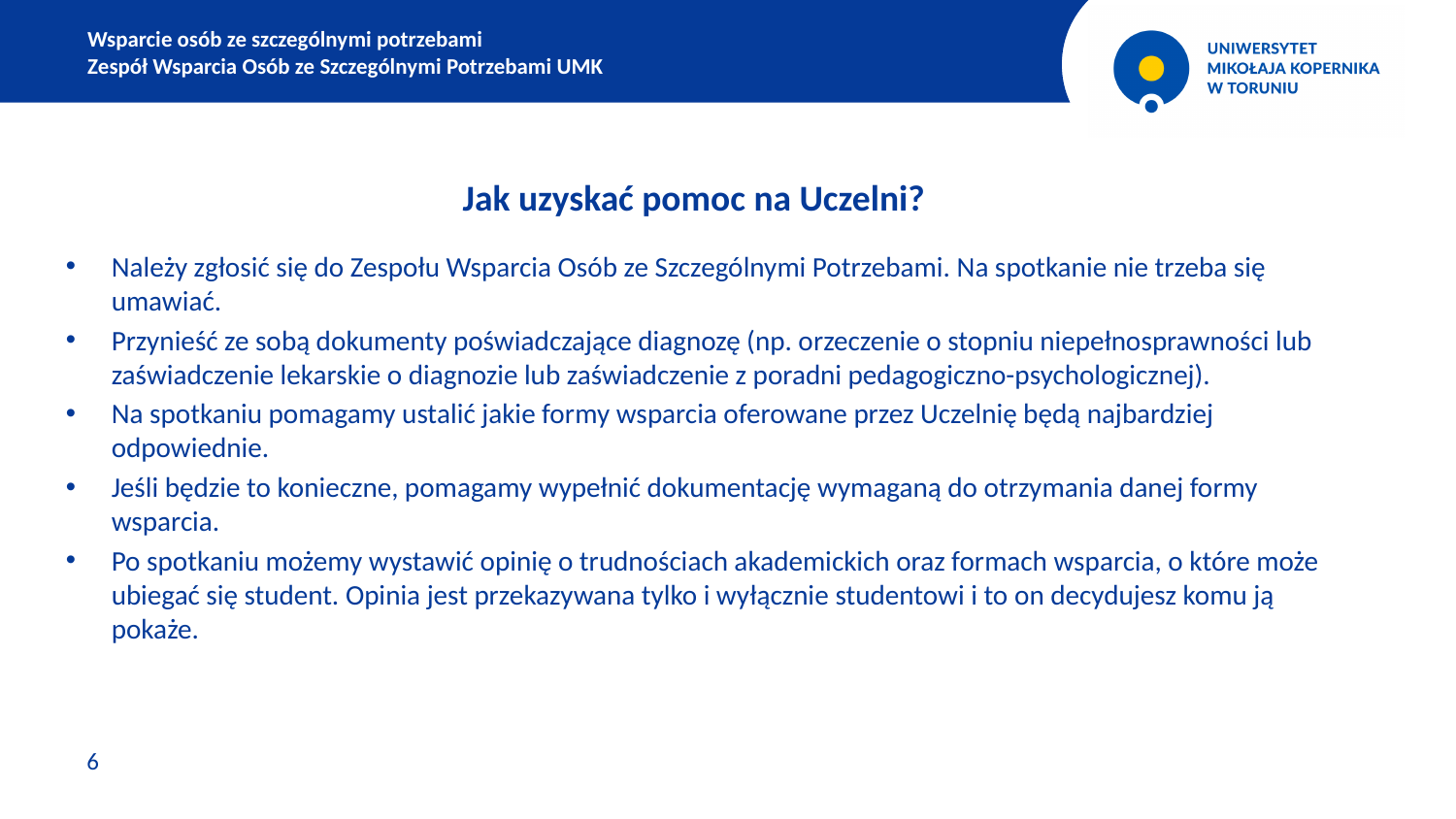

Wsparcie osób ze szczególnymi potrzebami
Zespół Wsparcia Osób ze Szczególnymi Potrzebami UMK

Jak uzyskać pomoc na Uczelni?
Należy zgłosić się do Zespołu Wsparcia Osób ze Szczególnymi Potrzebami. Na spotkanie nie trzeba się umawiać.
Przynieść ze sobą dokumenty poświadczające diagnozę (np. orzeczenie o stopniu niepełnosprawności lub zaświadczenie lekarskie o diagnozie lub zaświadczenie z poradni pedagogiczno-psychologicznej).
Na spotkaniu pomagamy ustalić jakie formy wsparcia oferowane przez Uczelnię będą najbardziej odpowiednie.
Jeśli będzie to konieczne, pomagamy wypełnić dokumentację wymaganą do otrzymania danej formy wsparcia.
Po spotkaniu możemy wystawić opinię o trudnościach akademickich oraz formach wsparcia, o które może ubiegać się student. Opinia jest przekazywana tylko i wyłącznie studentowi i to on decydujesz komu ją pokaże.